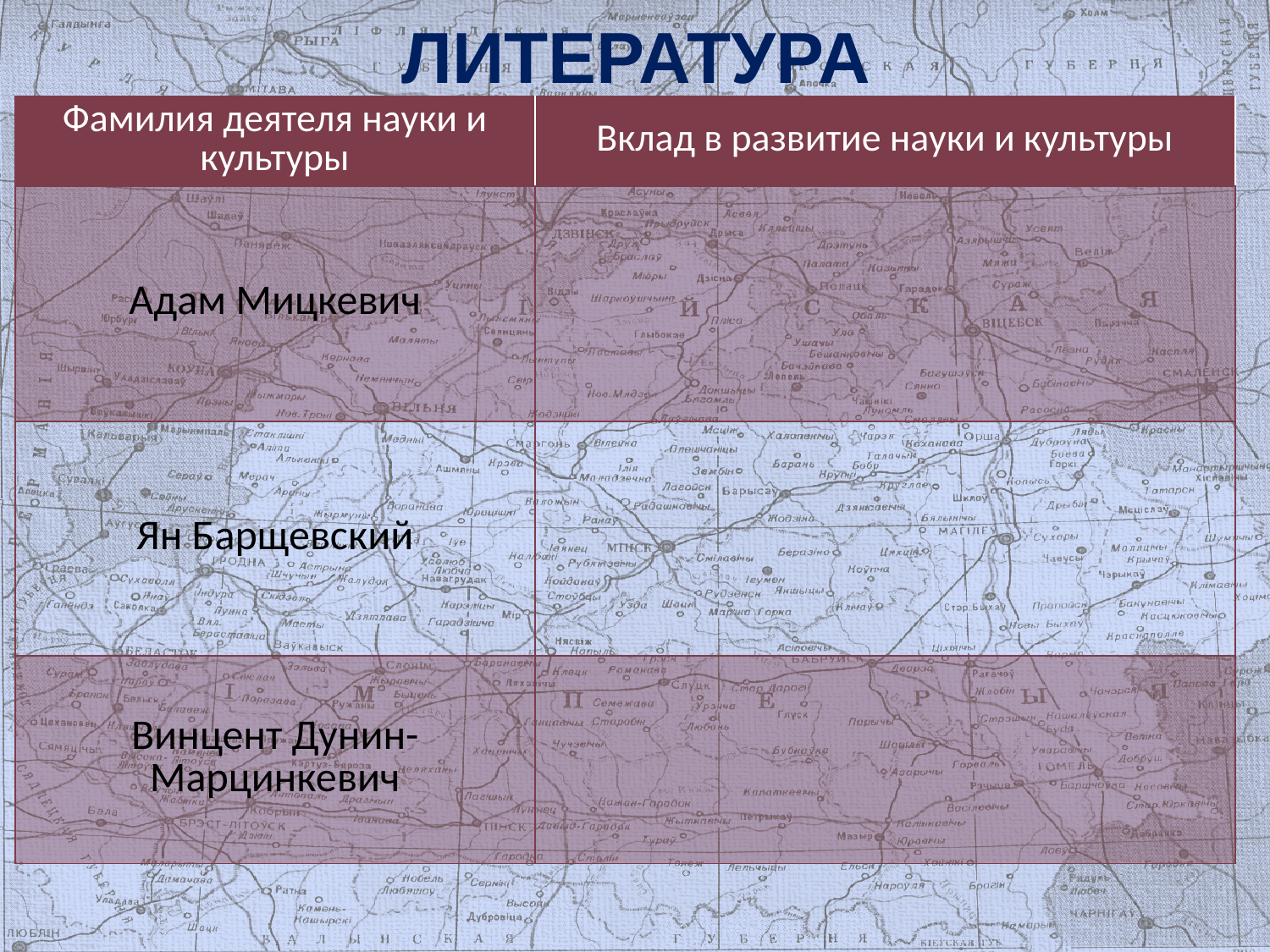

# ЛИТЕРАТУРА
| Фамилия деятеля науки и культуры | Вклад в развитие науки и культуры |
| --- | --- |
| Адам Мицкевич |  |
| Ян Барщевский |  |
| Винцент Дунин-Марцинкевич |  |